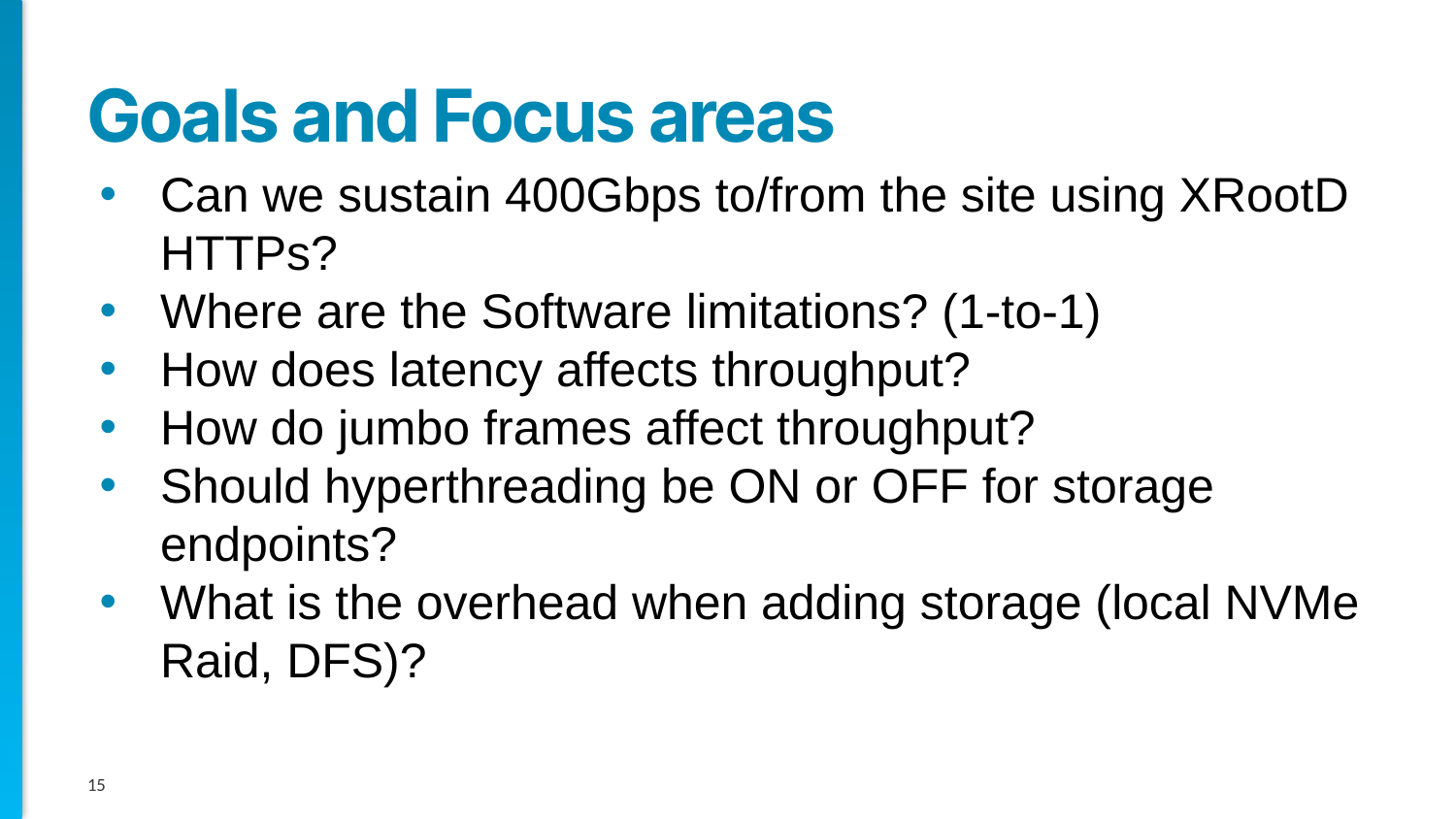

# Goals and Focus areas
Can we sustain 400Gbps to/from the site using XRootD HTTPs?
Where are the Software limitations? (1-to-1)
How does latency affects throughput?
How do jumbo frames affect throughput?
Should hyperthreading be ON or OFF for storage endpoints?
What is the overhead when adding storage (local NVMe Raid, DFS)?
15